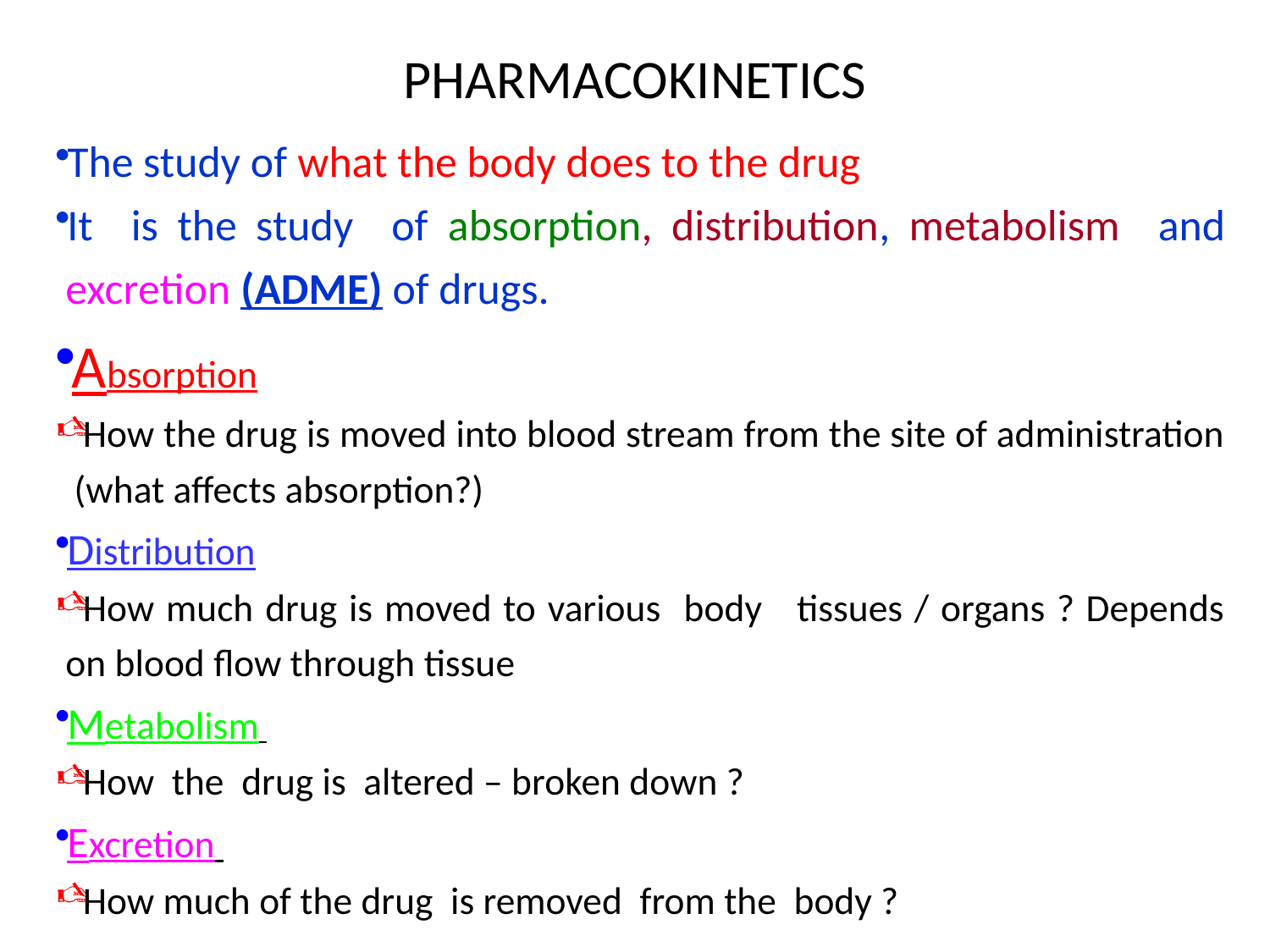

# PHARMACOKINETICS
The study of what the body does to the drug
It  is the study  of absorption, distribution, metabolism  and excretion (ADME) of drugs.
Absorption
How the drug is moved into blood stream from the site of administration  (what affects absorption?)
Distribution
How much drug is moved to various  body   tissues / organs ? Depends on blood flow through tissue
Metabolism
How  the  drug is  altered – broken down ?
Excretion
How much of the drug  is removed  from the  body ?